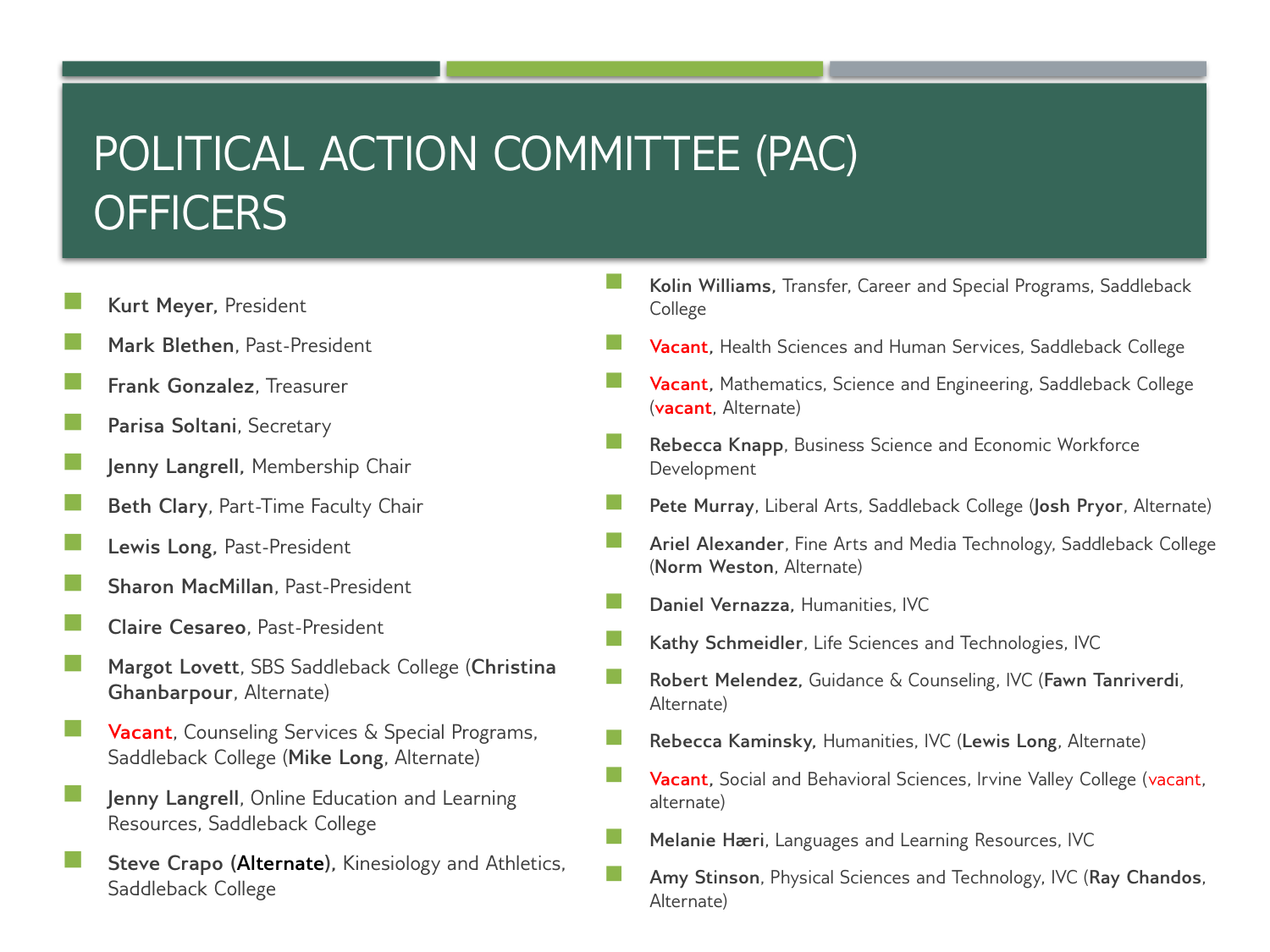

# Political action committee (Pac) officers
Kolin Williams, Transfer, Career and Special Programs, Saddleback College
Vacant, Health Sciences and Human Services, Saddleback College
Vacant, Mathematics, Science and Engineering, Saddleback College (vacant, Alternate)
Rebecca Knapp, Business Science and Economic Workforce Development
Pete Murray, Liberal Arts, Saddleback College (Josh Pryor, Alternate)
Ariel Alexander, Fine Arts and Media Technology, Saddleback College (Norm Weston, Alternate)
Daniel Vernazza, Humanities, IVC
Kathy Schmeidler, Life Sciences and Technologies, IVC
Robert Melendez, Guidance & Counseling, IVC (Fawn Tanriverdi, Alternate)
Rebecca Kaminsky, Humanities, IVC (Lewis Long, Alternate)
Vacant, Social and Behavioral Sciences, Irvine Valley College (vacant, alternate)
Melanie Haeri, Languages and Learning Resources, IVC
Amy Stinson, Physical Sciences and Technology, IVC (Ray Chandos, Alternate)

Kurt Meyer, President
Mark Blethen, Past-President
Frank Gonzalez, Treasurer
Parisa Soltani, Secretary
Jenny Langrell, Membership Chair
Beth Clary, Part-Time Faculty Chair
Lewis Long, Past-President
Sharon MacMillan, Past-President
Claire Cesareo, Past-President
Margot Lovett, SBS Saddleback College (Christina Ghanbarpour, Alternate)
Vacant, Counseling Services & Special Programs, Saddleback College (Mike Long, Alternate)
Jenny Langrell, Online Education and Learning Resources, Saddleback College
Steve Crapo (Alternate), Kinesiology and Athletics, Saddleback College